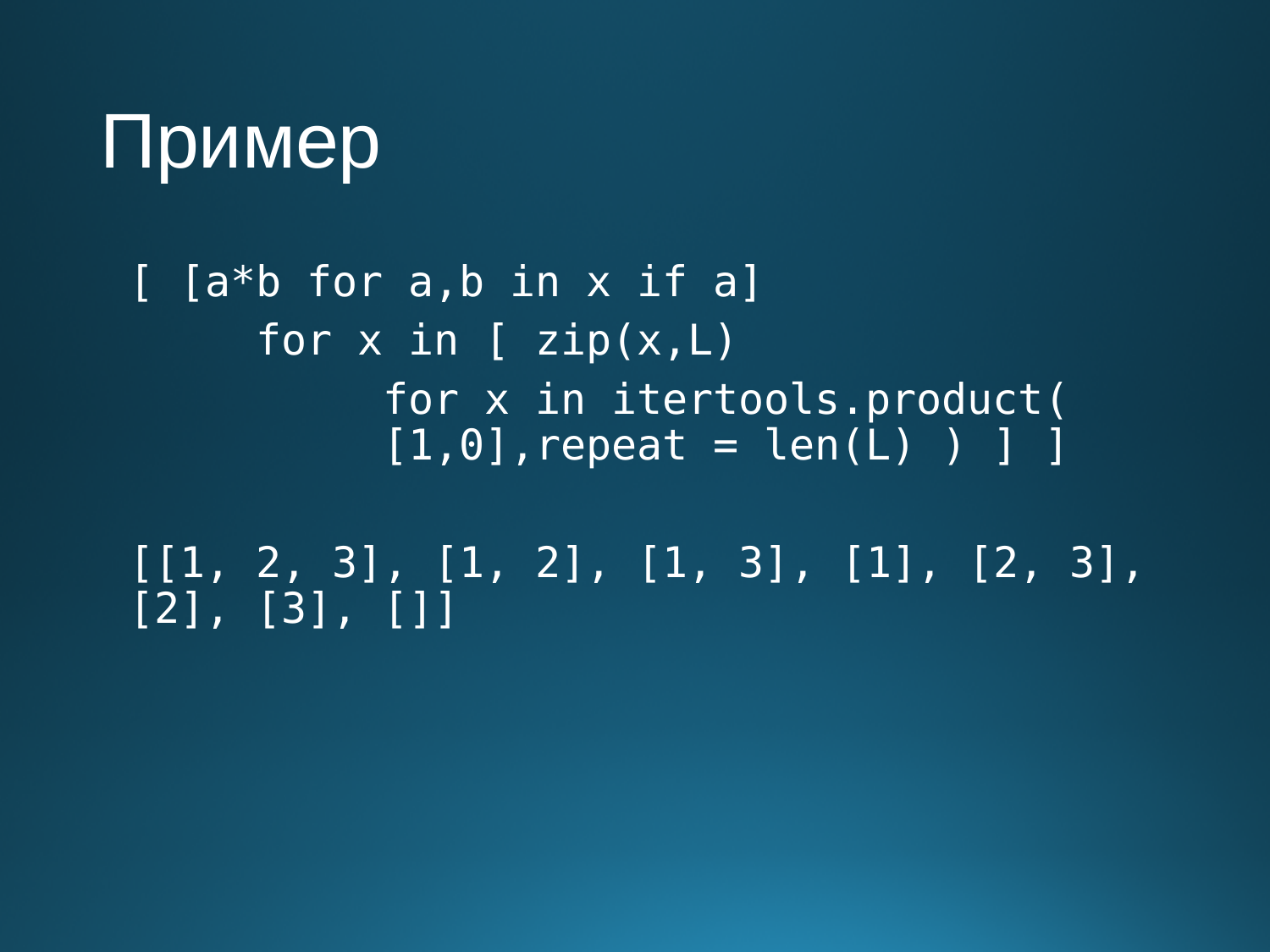

# Пример
[ [a*b for a,b in x if a]
	for x in [ zip(x,L)
		for x in itertools.product( 			[1,0],repeat = len(L) ) ] ]

[[1, 2, 3], [1, 2], [1, 3], [1], [2, 3], [2], [3], []]